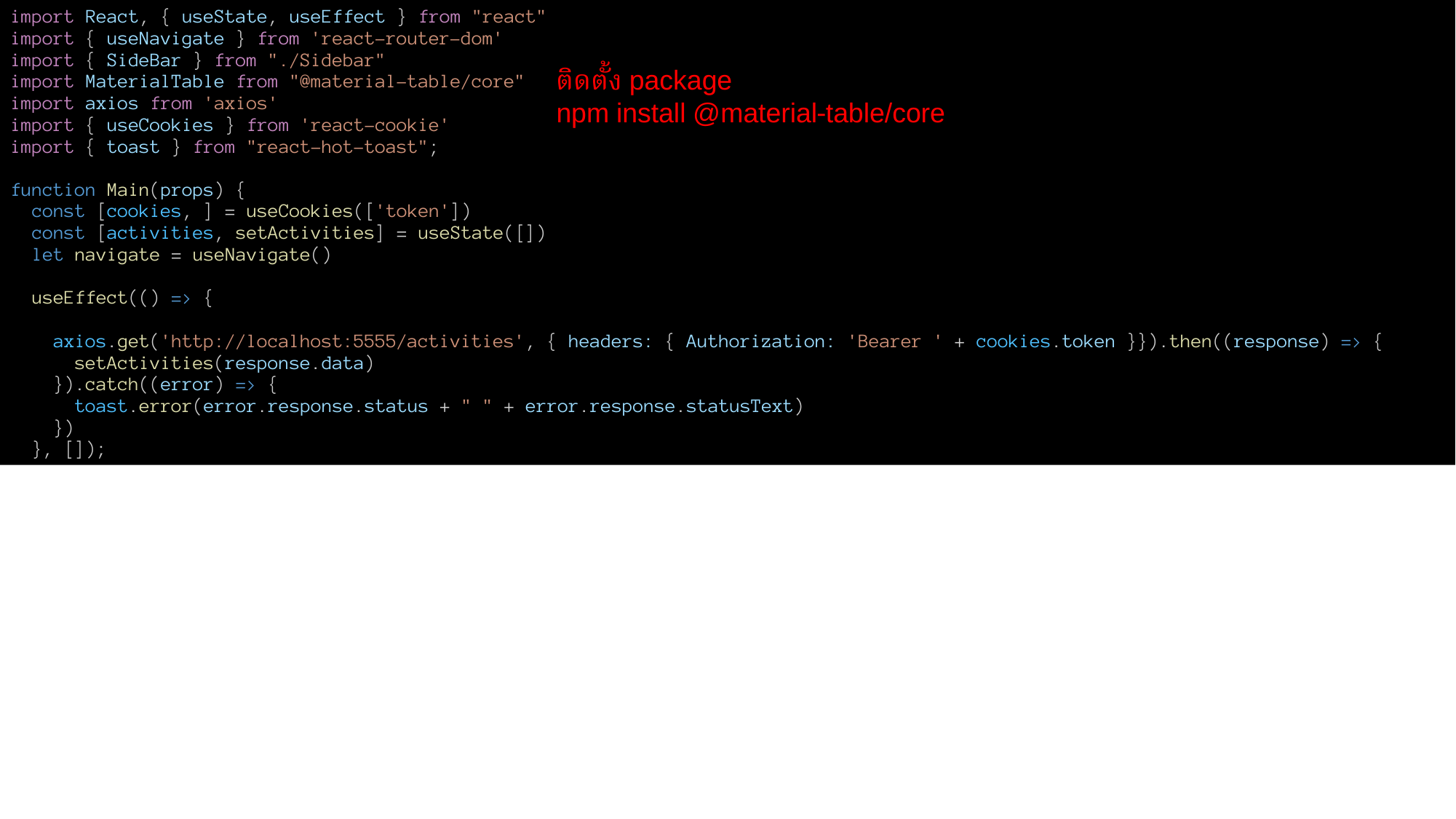

import React, { useState, useEffect } from "react"
import { useNavigate } from 'react-router-dom'
import { SideBar } from "./Sidebar"
import MaterialTable from "@material-table/core"
import axios from 'axios'
import { useCookies } from 'react-cookie'
import { toast } from "react-hot-toast";
function Main(props) {
  const [cookies, ] = useCookies(['token'])
  const [activities, setActivities] = useState([])
  let navigate = useNavigate()
  useEffect(() => {
    axios.get('http://localhost:5555/activities', { headers: { Authorization: 'Bearer ' + cookies.token }}).then((response) => {
      setActivities(response.data)
    }).catch((error) => {
      toast.error(error.response.status + " " + error.response.statusText)
    })
  }, []);
ติดตั้ง package
npm install @material-table/core